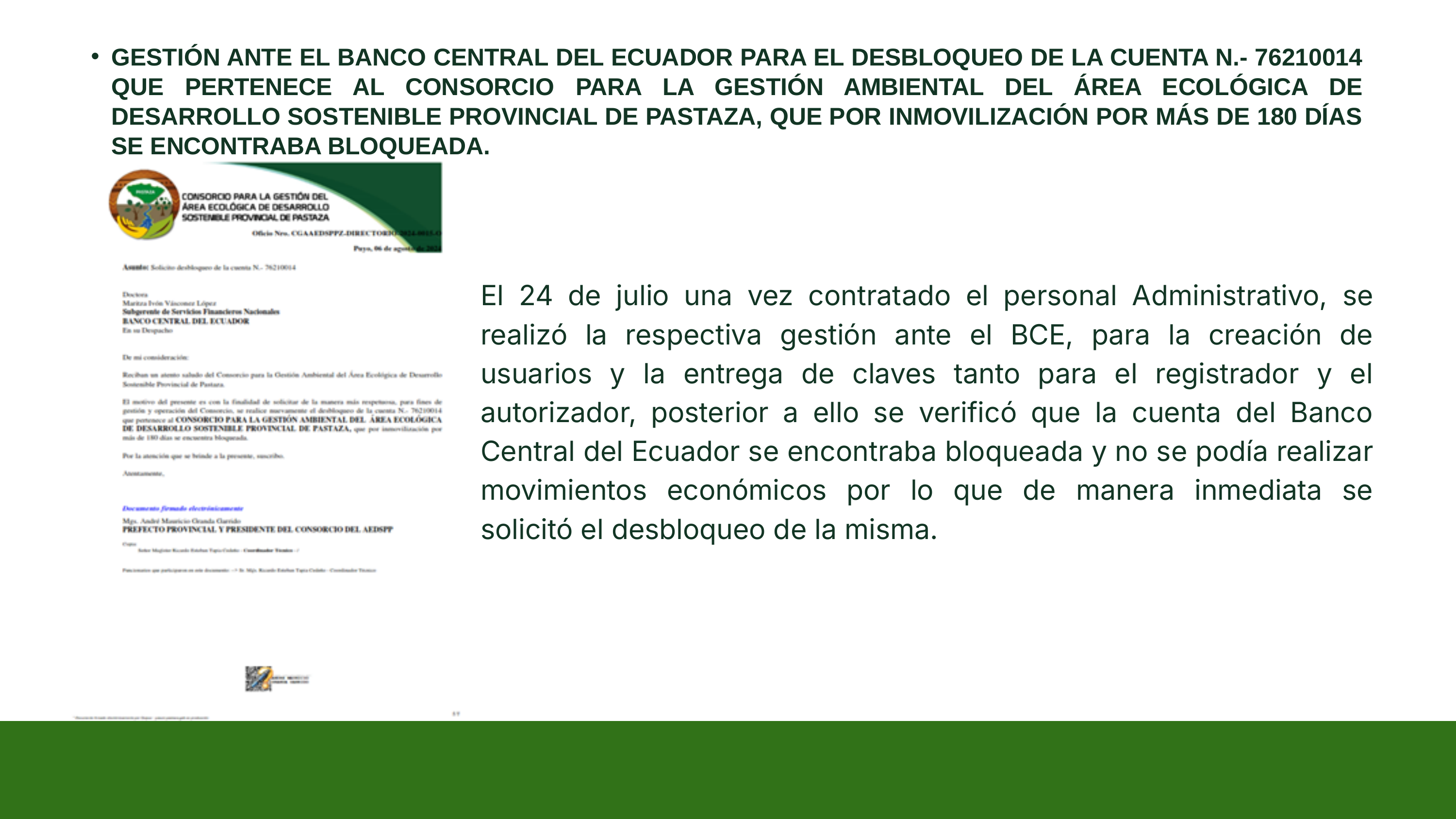

GESTIÓN ANTE EL BANCO CENTRAL DEL ECUADOR PARA EL DESBLOQUEO DE LA CUENTA N.- 76210014 QUE PERTENECE AL CONSORCIO PARA LA GESTIÓN AMBIENTAL DEL ÁREA ECOLÓGICA DE DESARROLLO SOSTENIBLE PROVINCIAL DE PASTAZA, QUE POR INMOVILIZACIÓN POR MÁS DE 180 DÍAS SE ENCONTRABA BLOQUEADA.

El 24 de julio una vez contratado el personal Administrativo, se realizó la respectiva gestión ante el BCE, para la creación de usuarios y la entrega de claves tanto para el registrador y el autorizador, posterior a ello se verificó que la cuenta del Banco Central del Ecuador se encontraba bloqueada y no se podía realizar movimientos económicos por lo que de manera inmediata se solicitó el desbloqueo de la misma.